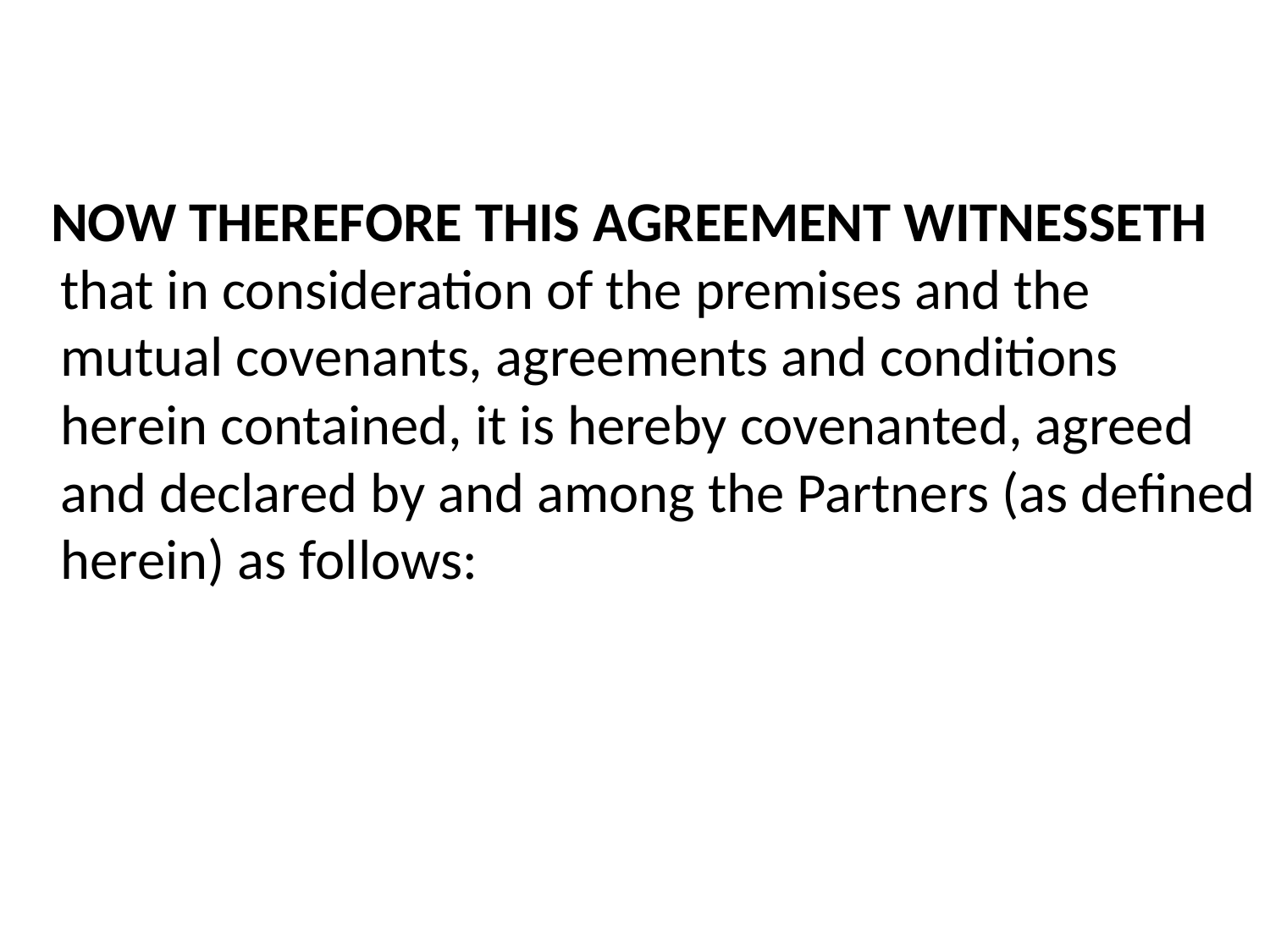

NOW THEREFORE THIS AGREEMENT WITNESSETH that in consideration of the premises and the mutual covenants, agreements and conditions herein contained, it is hereby covenanted, agreed and declared by and among the Partners (as defined herein) as follows: